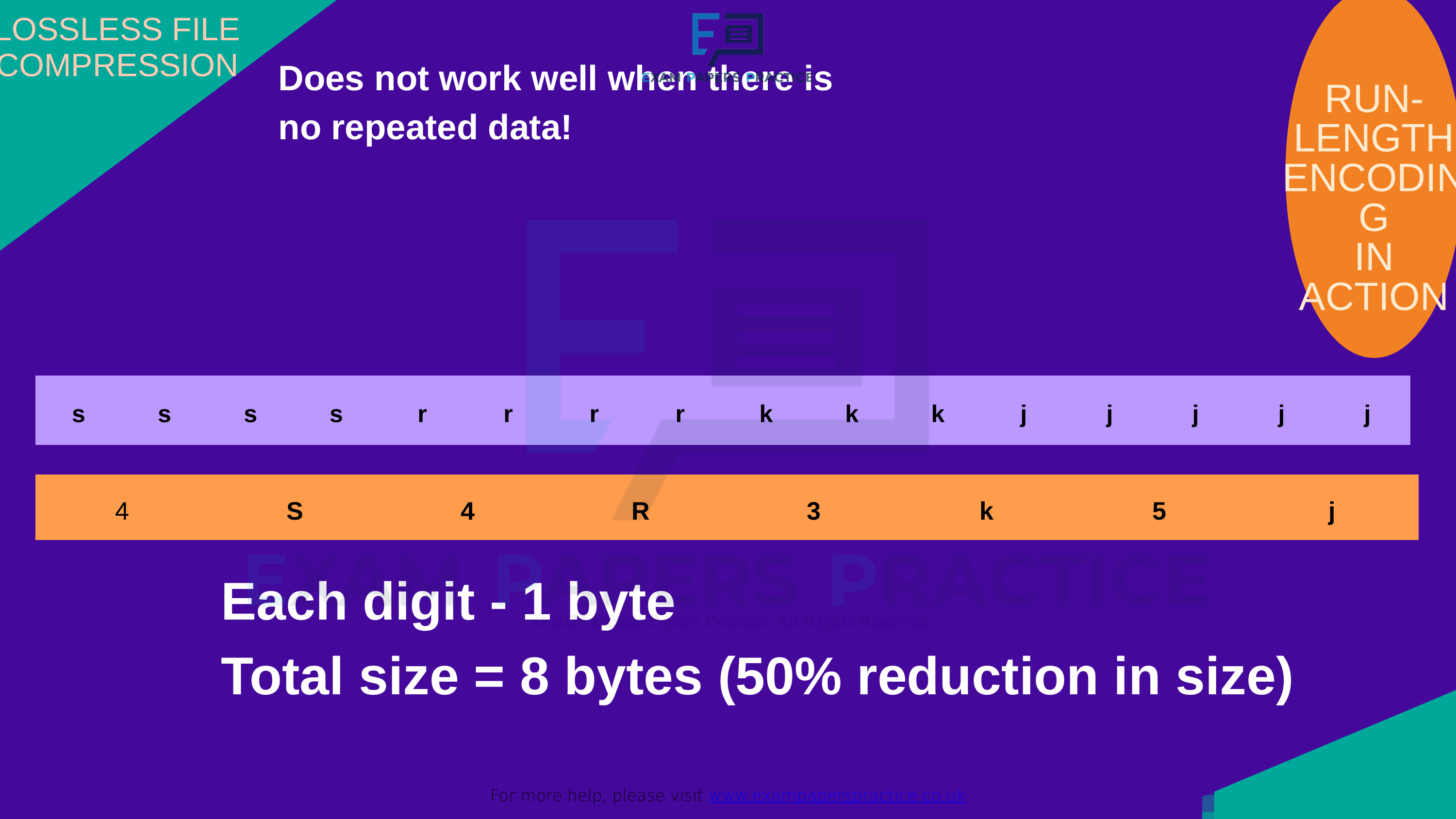

LOSSLESS FILE
COMPRESSION

For more help, please visit www.exampaperspractice.co.uk
Does not work well when there is
no repeated data!
RUN-LENGTH
ENCODING
IN
ACTION
| s | s | s | s | r | r | r | r | k | k | k | j | j | j | j | j |
| --- | --- | --- | --- | --- | --- | --- | --- | --- | --- | --- | --- | --- | --- | --- | --- |
| 4 | S | 4 | R | 3 | k | 5 | j |
| --- | --- | --- | --- | --- | --- | --- | --- |
Each digit - 1 byte
Total size = 8 bytes (50% reduction in size)